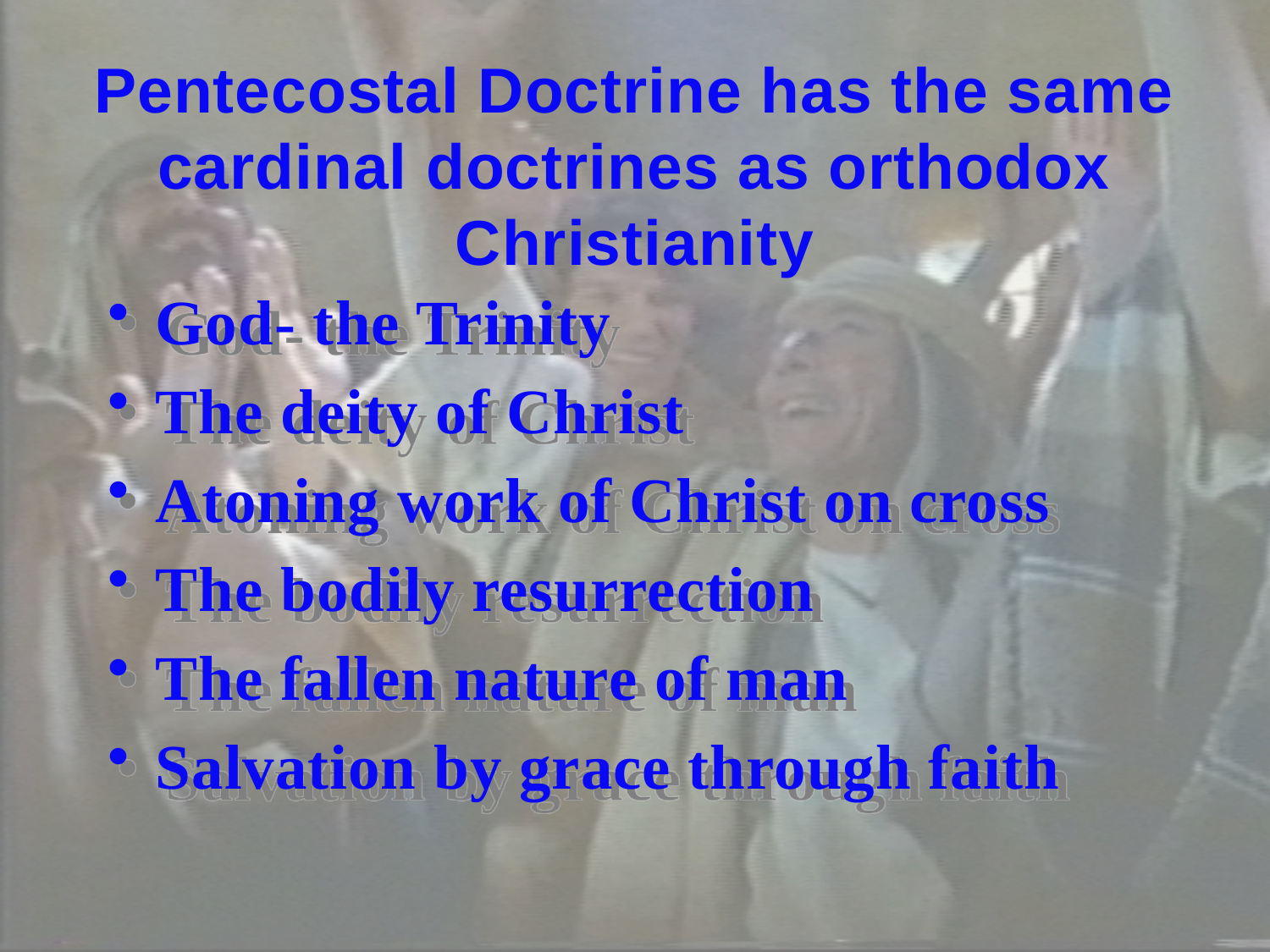

# Pentecostal Doctrine has the same cardinal doctrines as orthodox Christianity
God- the Trinity
The deity of Christ
Atoning work of Christ on cross
The bodily resurrection
The fallen nature of man
Salvation by grace through faith